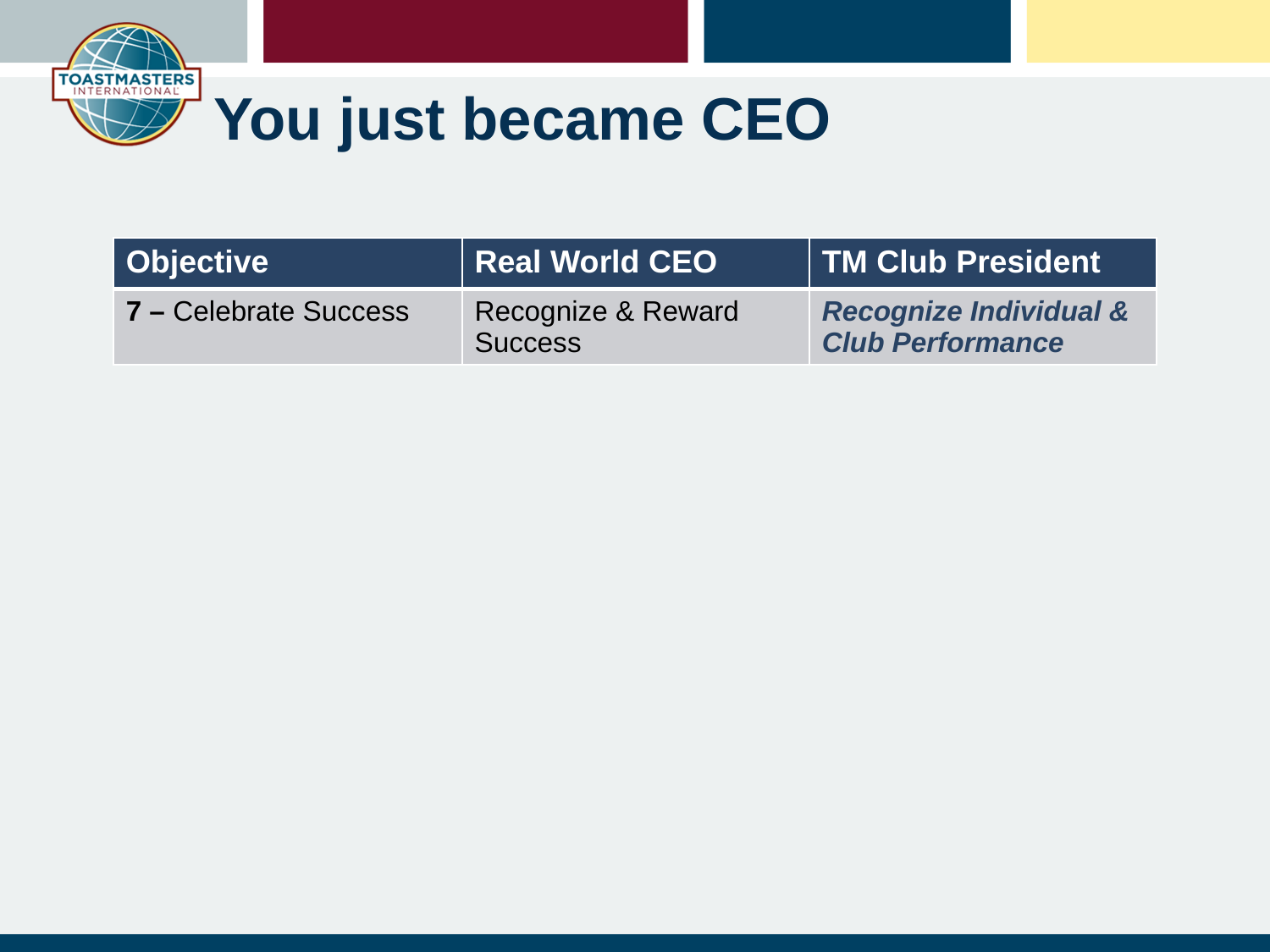

# You just became CEO
| Objective | Real World CEO | TM Club President |
| --- | --- | --- |
| 7 – Celebrate Success | Recognize & Reward Success | Recognize Individual & Club Performance |